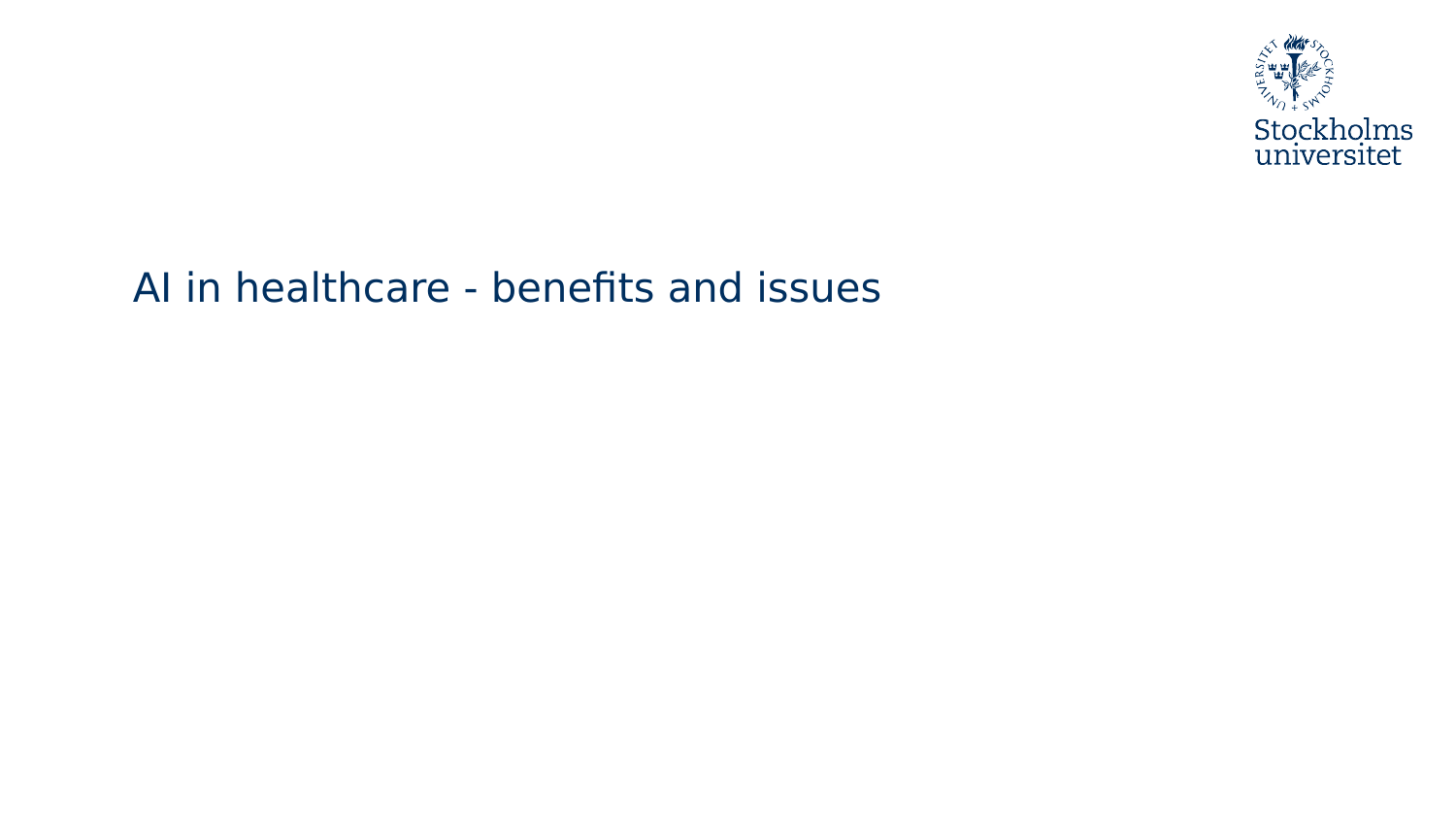

# AI in healthcare - benefits and issues